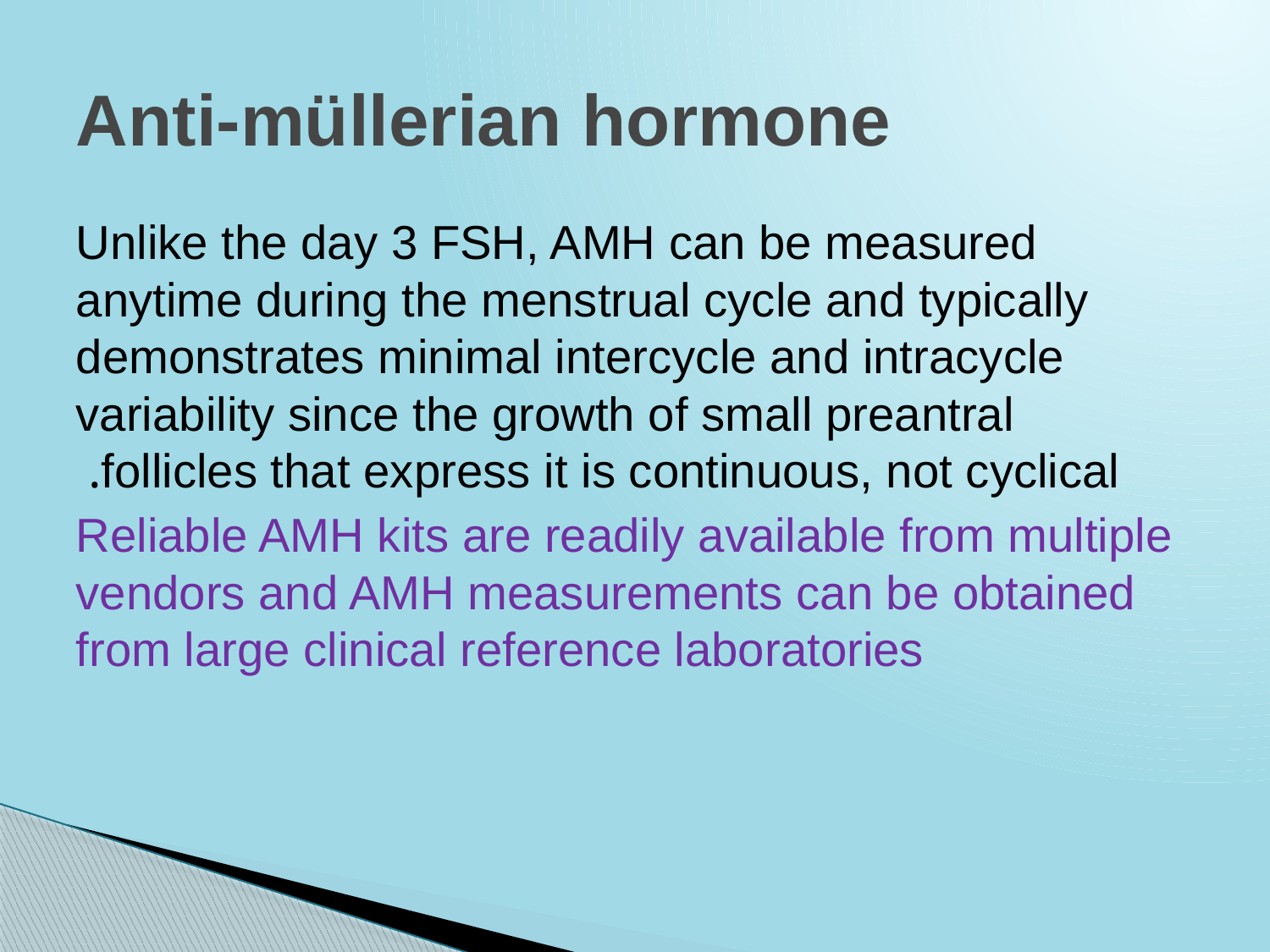

# Anti-müllerian hormone
Unlike the day 3 FSH, AMH can be measured anytime during the menstrual cycle and typically demonstrates minimal intercycle and intracycle variability since the growth of small preantral follicles that express it is continuous, not cyclical.
Reliable AMH kits are readily available from multiple vendors and AMH measurements can be obtained from large clinical reference laboratories